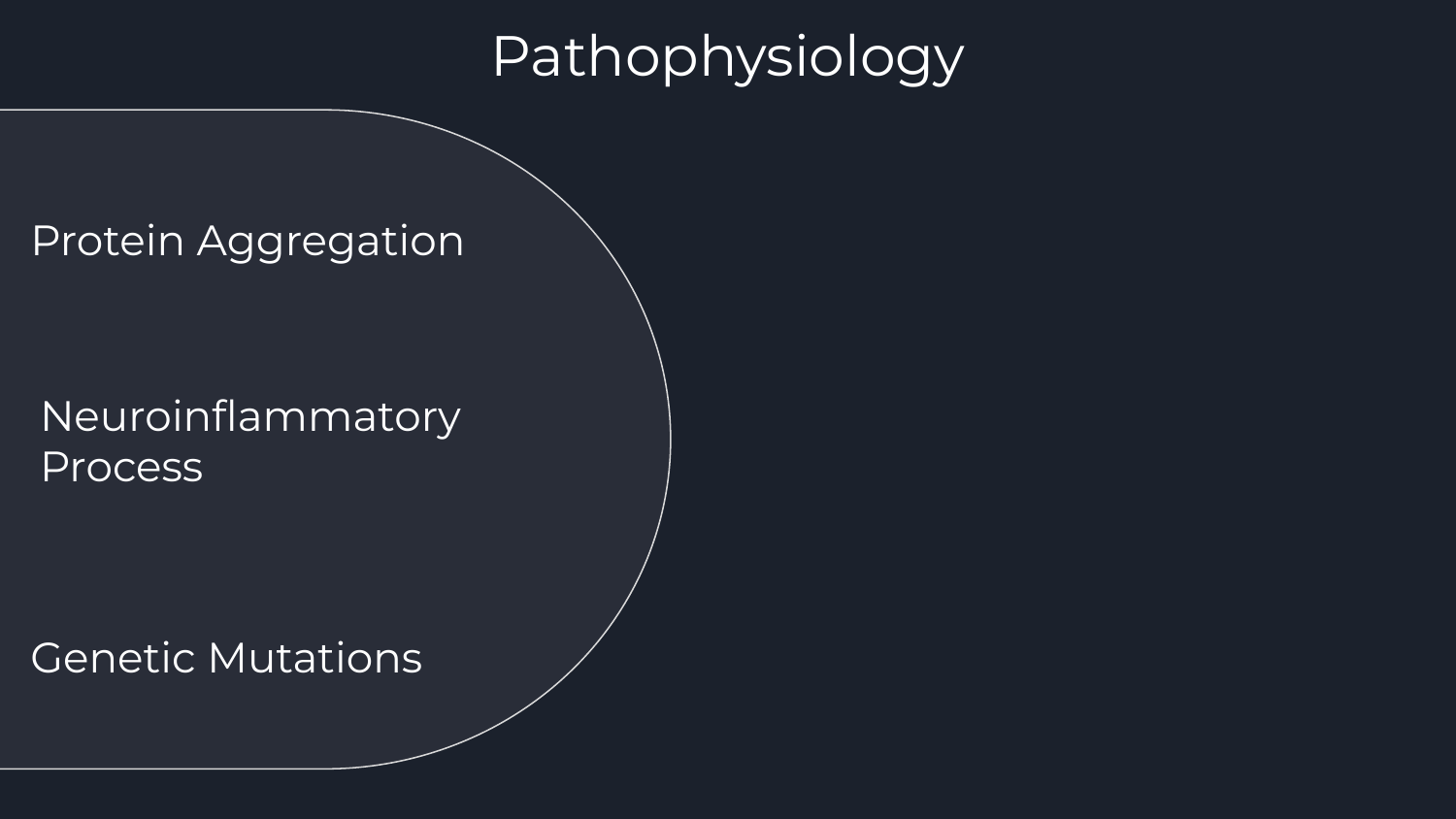

Pathophysiology

Protein Aggregation
Neuroinflammatory Process
Neuroinflammatory Process
Protein Aggregation
Genetic Mutations
Genetic Mutations